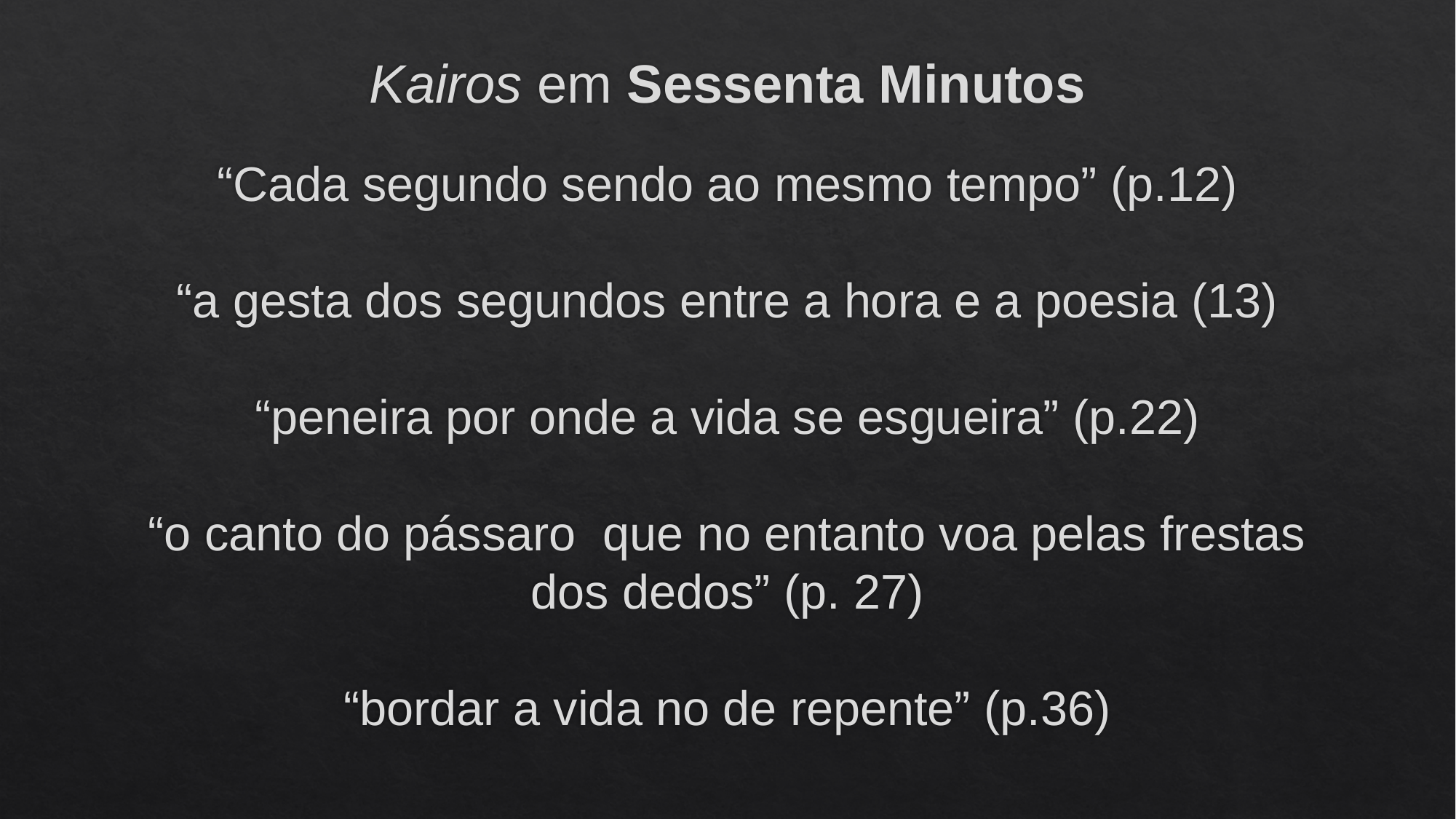

# Kairos em Sessenta Minutos “Cada segundo sendo ao mesmo tempo” (p.12) “a gesta dos segundos entre a hora e a poesia (13) “peneira por onde a vida se esgueira” (p.22) “o canto do pássaro  que no entanto voa pelas frestas dos dedos” (p. 27) “bordar a vida no de repente” (p.36)